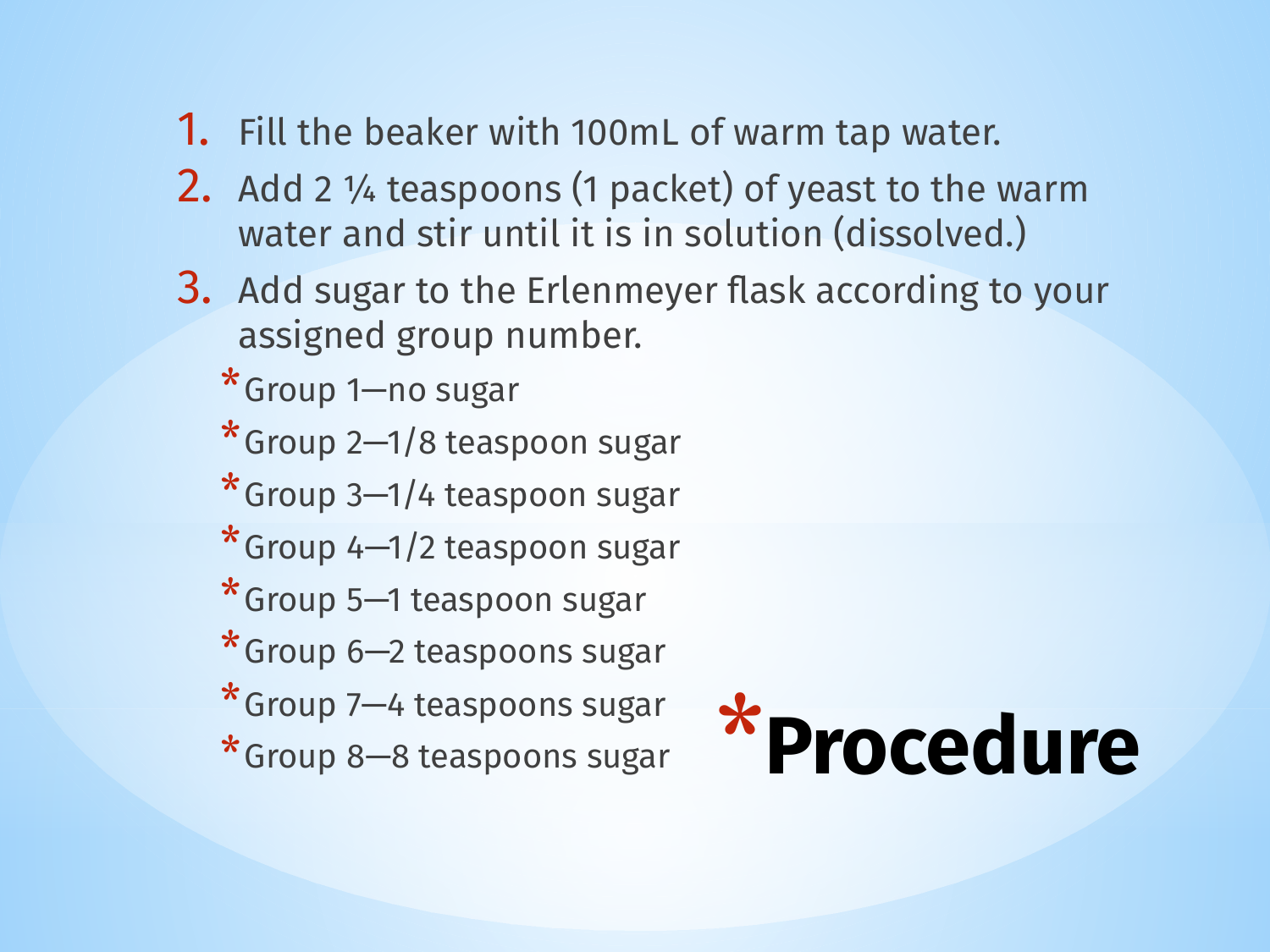

Fill the beaker with 100mL of warm tap water.
Add 2 ¼ teaspoons (1 packet) of yeast to the warm water and stir until it is in solution (dissolved.)
Add sugar to the Erlenmeyer flask according to your assigned group number.
Group 1—no sugar
Group 2—1/8 teaspoon sugar
Group 3—1/4 teaspoon sugar
Group 4—1/2 teaspoon sugar
Group 5—1 teaspoon sugar
Group 6—2 teaspoons sugar
Group 7—4 teaspoons sugar
Group 8—8 teaspoons sugar

# Procedure